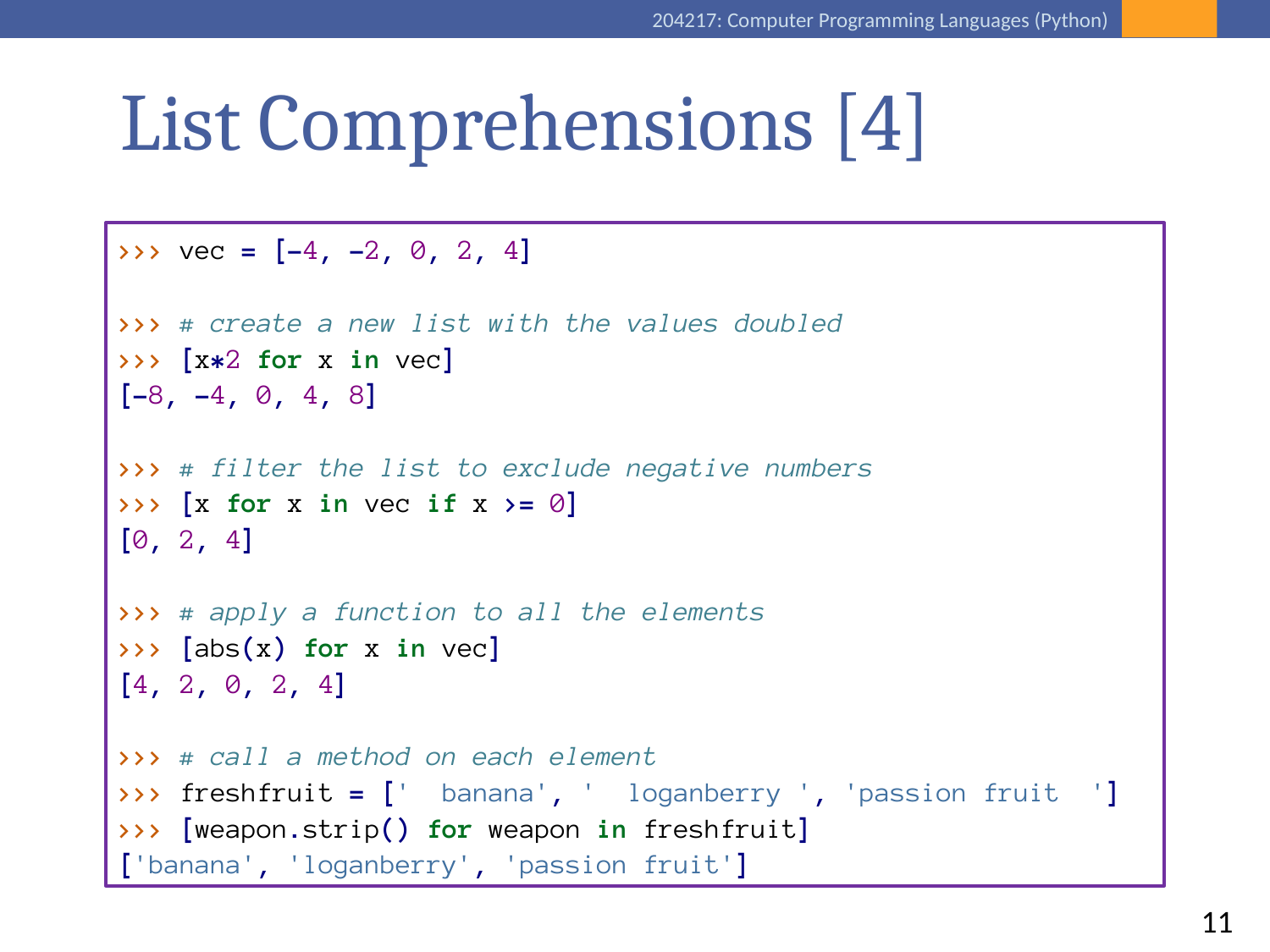

# List Comprehensions [4]
>>> vec = [-4, -2, 0, 2, 4]

>>> # create a new list with the values doubled
>>> [x*2 for x in vec]
[-8, -4, 0, 4, 8]

>>> # filter the list to exclude negative numbers
>>> [x for x in vec if x >= 0]
[0, 2, 4]

>>> # apply a function to all the elements
>>> [abs(x) for x in vec]
[4, 2, 0, 2, 4]

>>> # call a method on each element
>>> freshfruit = ['  banana', '  loganberry ', 'passion fruit  ']
>>> [weapon.strip() for weapon in freshfruit]
['banana', 'loganberry', 'passion fruit']
11